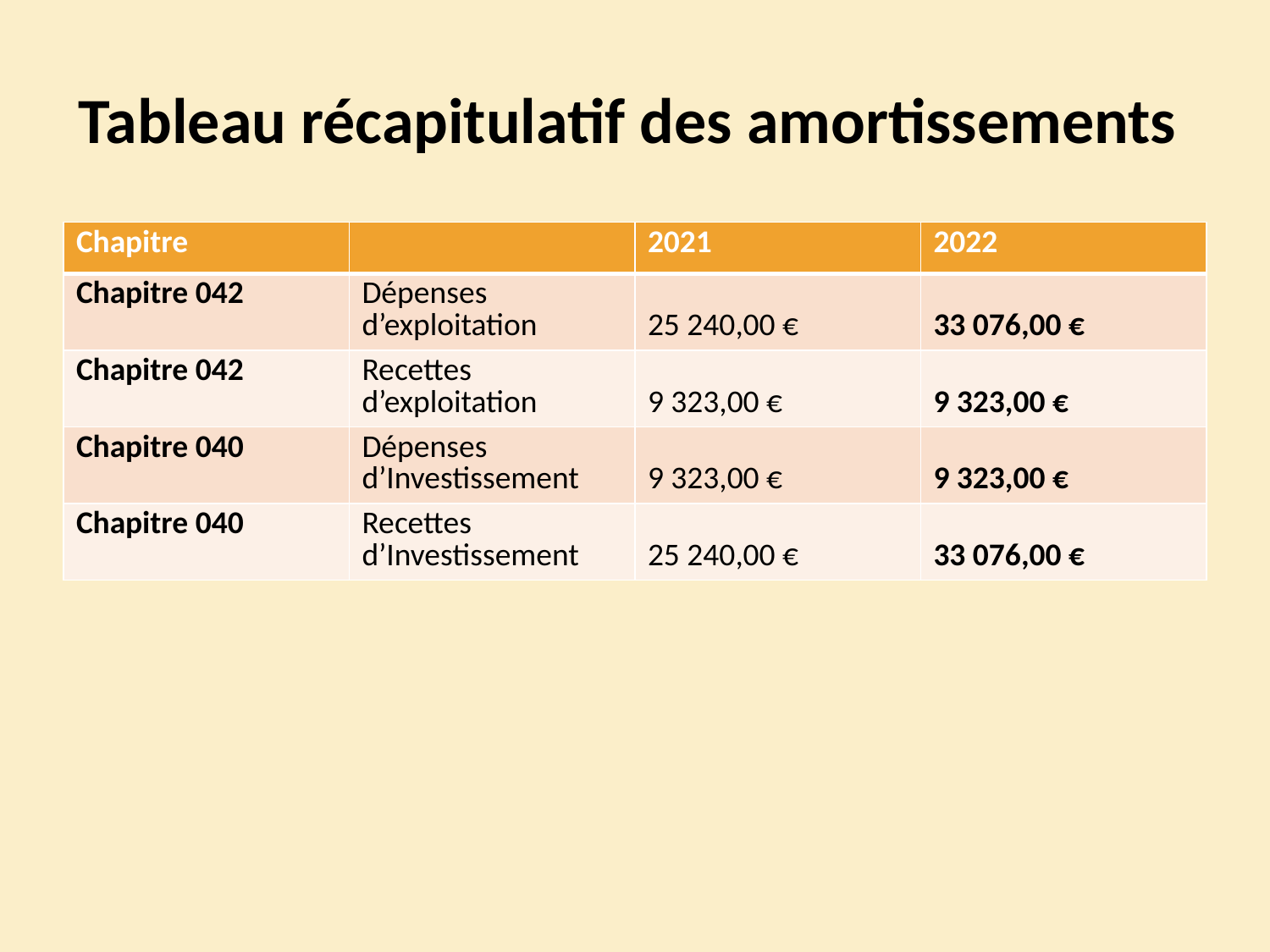

# Tableau récapitulatif des amortissements
| Chapitre |  | 2021 | 2022 |
| --- | --- | --- | --- |
| Chapitre 042 | Dépenses d’exploitation | 25 240,00 € | 33 076,00 € |
| Chapitre 042 | Recettes d’exploitation | 9 323,00 € | 9 323,00 € |
| Chapitre 040 | Dépenses d’Investissement | 9 323,00 € | 9 323,00 € |
| Chapitre 040 | Recettes d’Investissement | 25 240,00 € | 33 076,00 € |